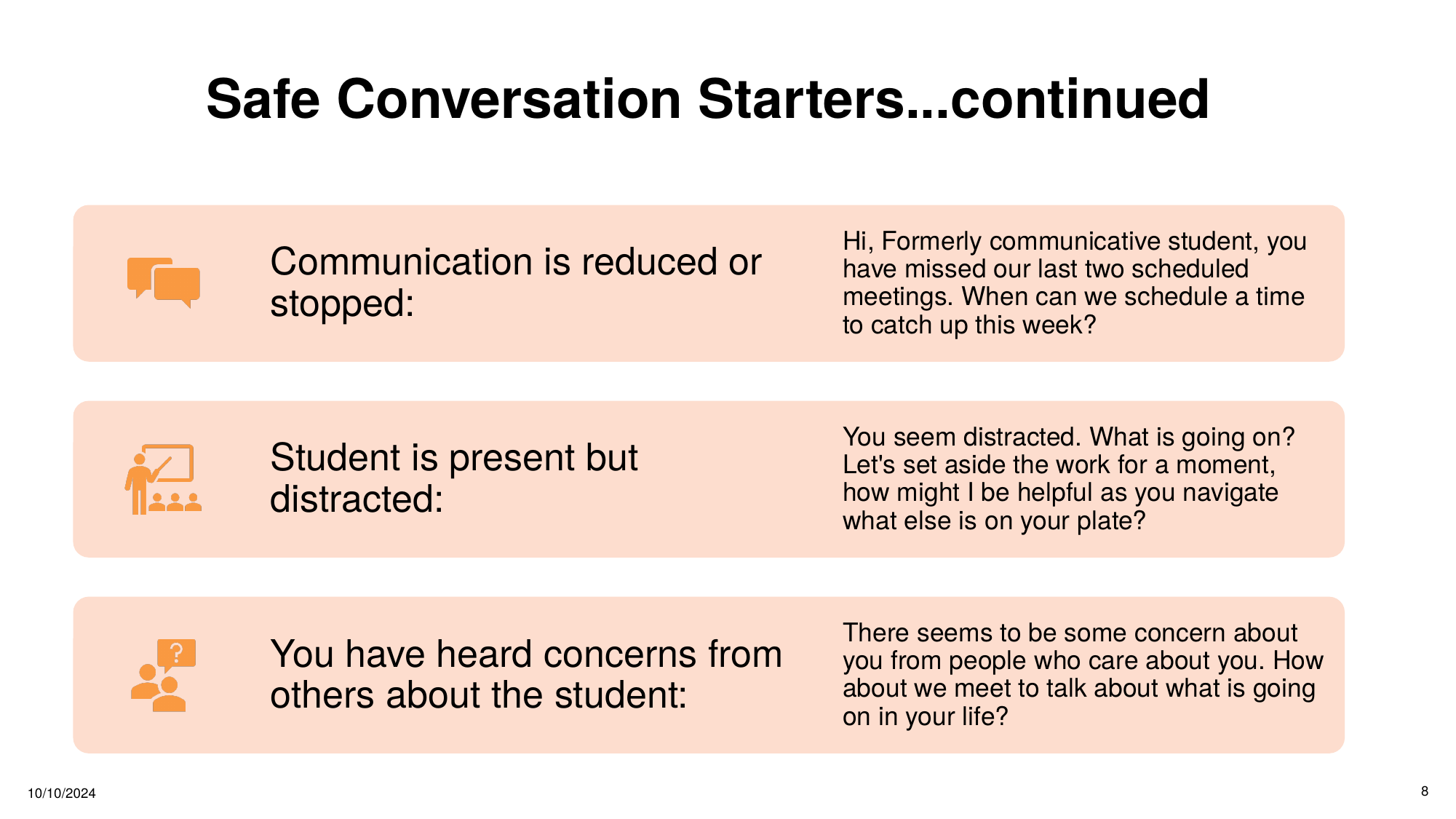

# Safe Conversation Starters...continued
Communication is reduced or stopped:
Hi, Formerly communicative student, you have missed our last two scheduled meetings. When can we schedule a time to catch up this week?
Student is present but distracted:
You seem distracted. What is going on? Let's set aside the work for a moment, how might I be helpful as you navigate what else is on your plate?
You have heard concerns from others about the student:
There seems to be some concern about you from people who care about you. How about we meet to talk about what is going on in your life?
10/10/2024

8